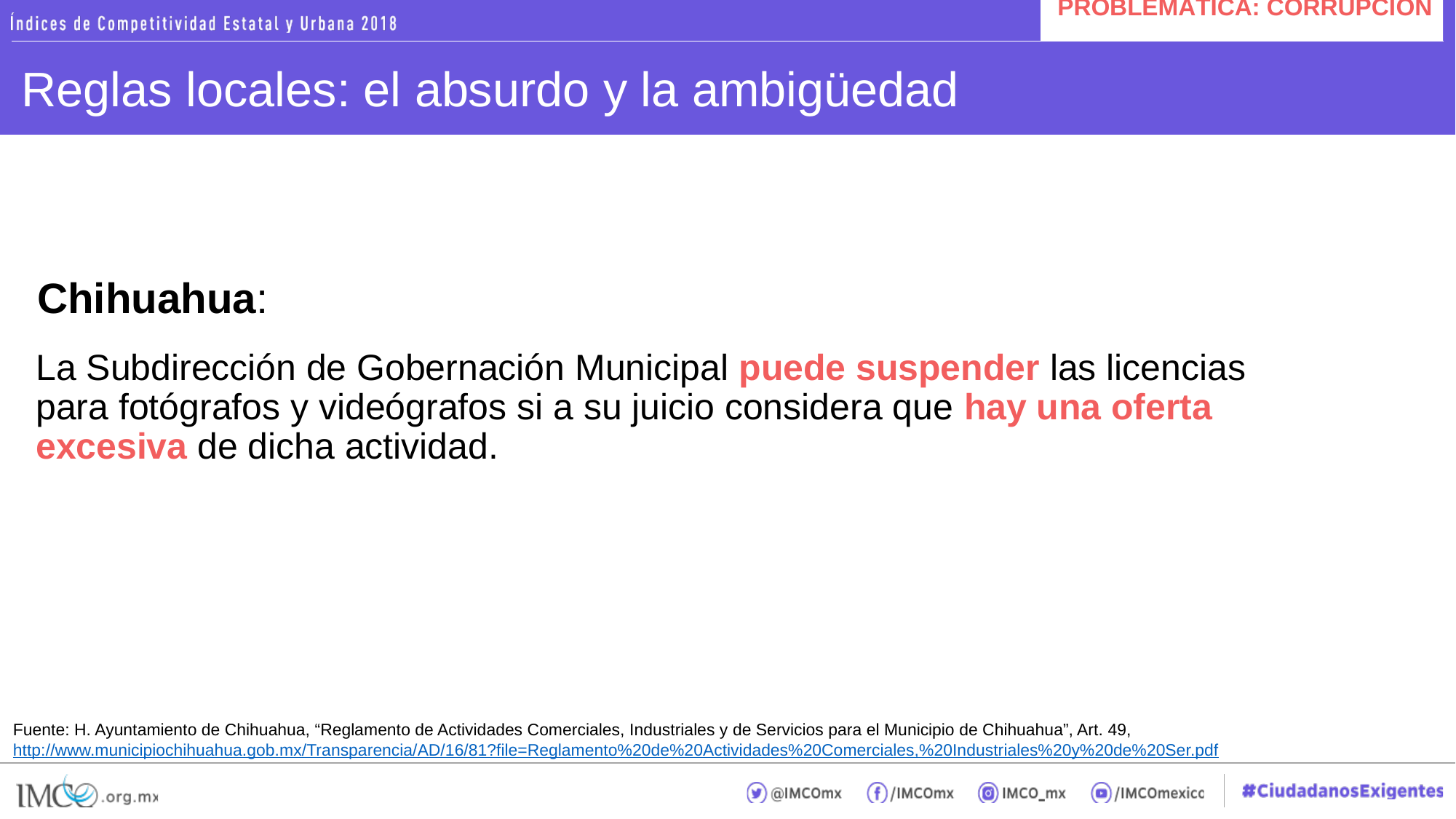

PROBLEMÁTICA: CORRUPCIÓN
# Reglas locales: el absurdo y la ambigüedad
Chihuahua:
La Subdirección de Gobernación Municipal puede suspender las licencias para fotógrafos y videógrafos si a su juicio considera que hay una oferta excesiva de dicha actividad.
Fuente: H. Ayuntamiento de Chihuahua, “Reglamento de Actividades Comerciales, Industriales y de Servicios para el Municipio de Chihuahua”, Art. 49, http://www.municipiochihuahua.gob.mx/Transparencia/AD/16/81?file=Reglamento%20de%20Actividades%20Comerciales,%20Industriales%20y%20de%20Ser.pdf